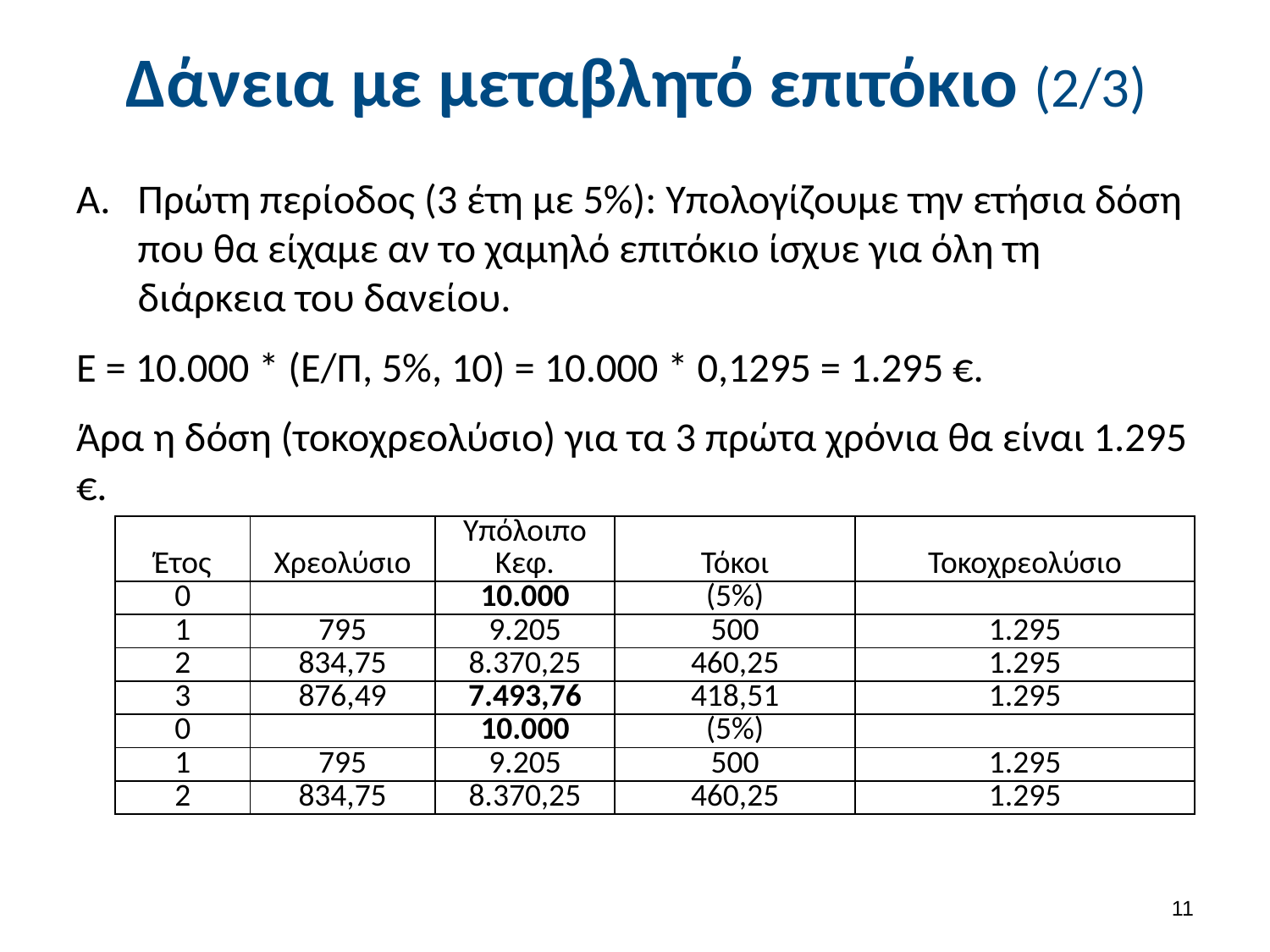

# Δάνεια με μεταβλητό επιτόκιο (2/3)
Πρώτη περίοδος (3 έτη με 5%): Υπολογίζουμε την ετήσια δόση που θα είχαμε αν το χαμηλό επιτόκιο ίσχυε για όλη τη διάρκεια του δανείου.
Ε = 10.000 * (Ε/Π, 5%, 10) = 10.000 * 0,1295 = 1.295 €.
Άρα η δόση (τοκοχρεολύσιο) για τα 3 πρώτα χρόνια θα είναι 1.295 €.

| Έτος | Χρεολύσιο | Υπόλοιπο Κεφ. | Τόκοι | Τοκοχρεολύσιο |
| --- | --- | --- | --- | --- |
| 0 |  | 10.000 | (5%) |  |
| 1 | 795 | 9.205 | 500 | 1.295 |
| 2 | 834,75 | 8.370,25 | 460,25 | 1.295 |
| 3 | 876,49 | 7.493,76 | 418,51 | 1.295 |
| 0 |  | 10.000 | (5%) |  |
| 1 | 795 | 9.205 | 500 | 1.295 |
| 2 | 834,75 | 8.370,25 | 460,25 | 1.295 |
11